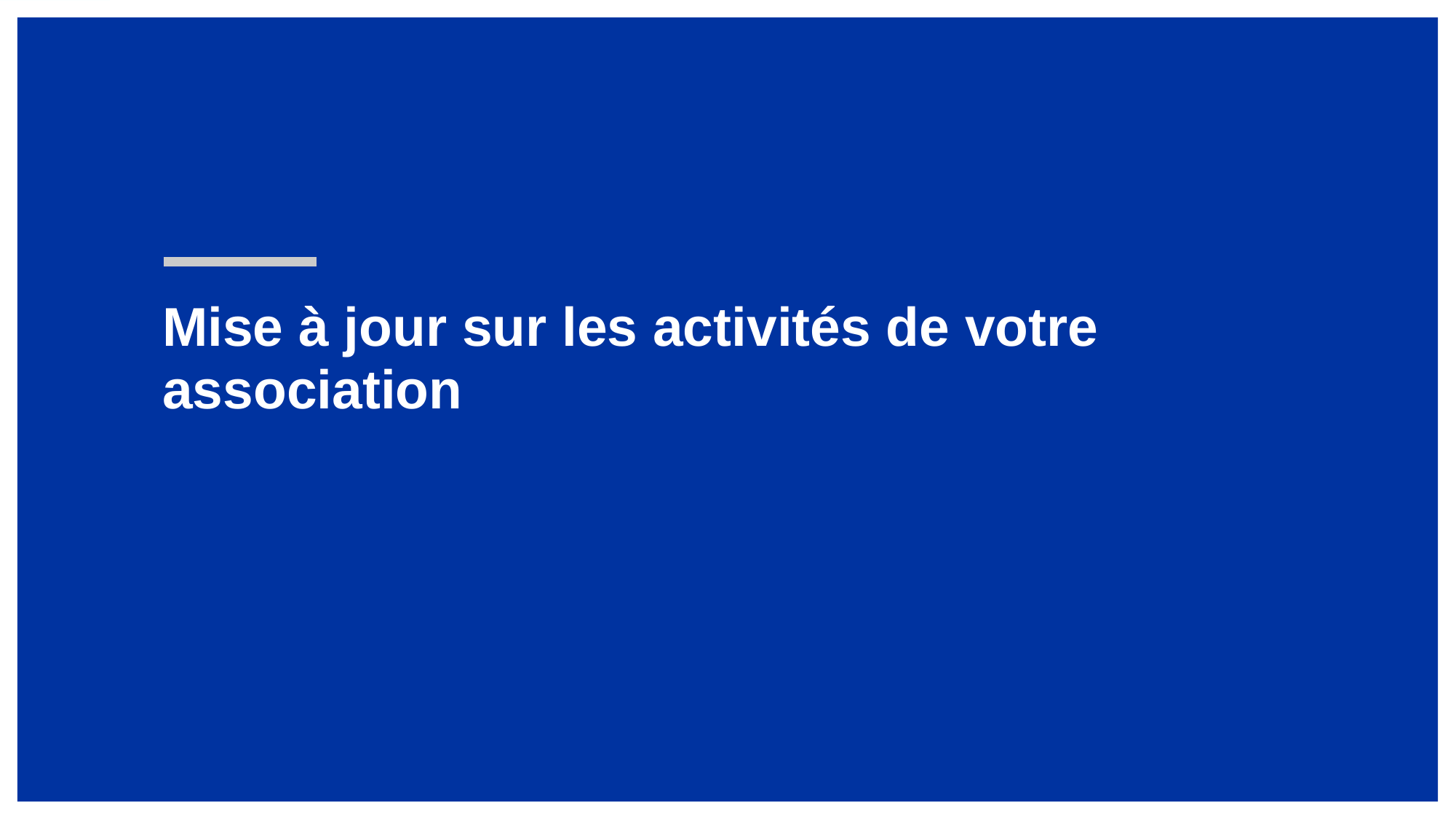

# Mise à jour sur les activités de votre association